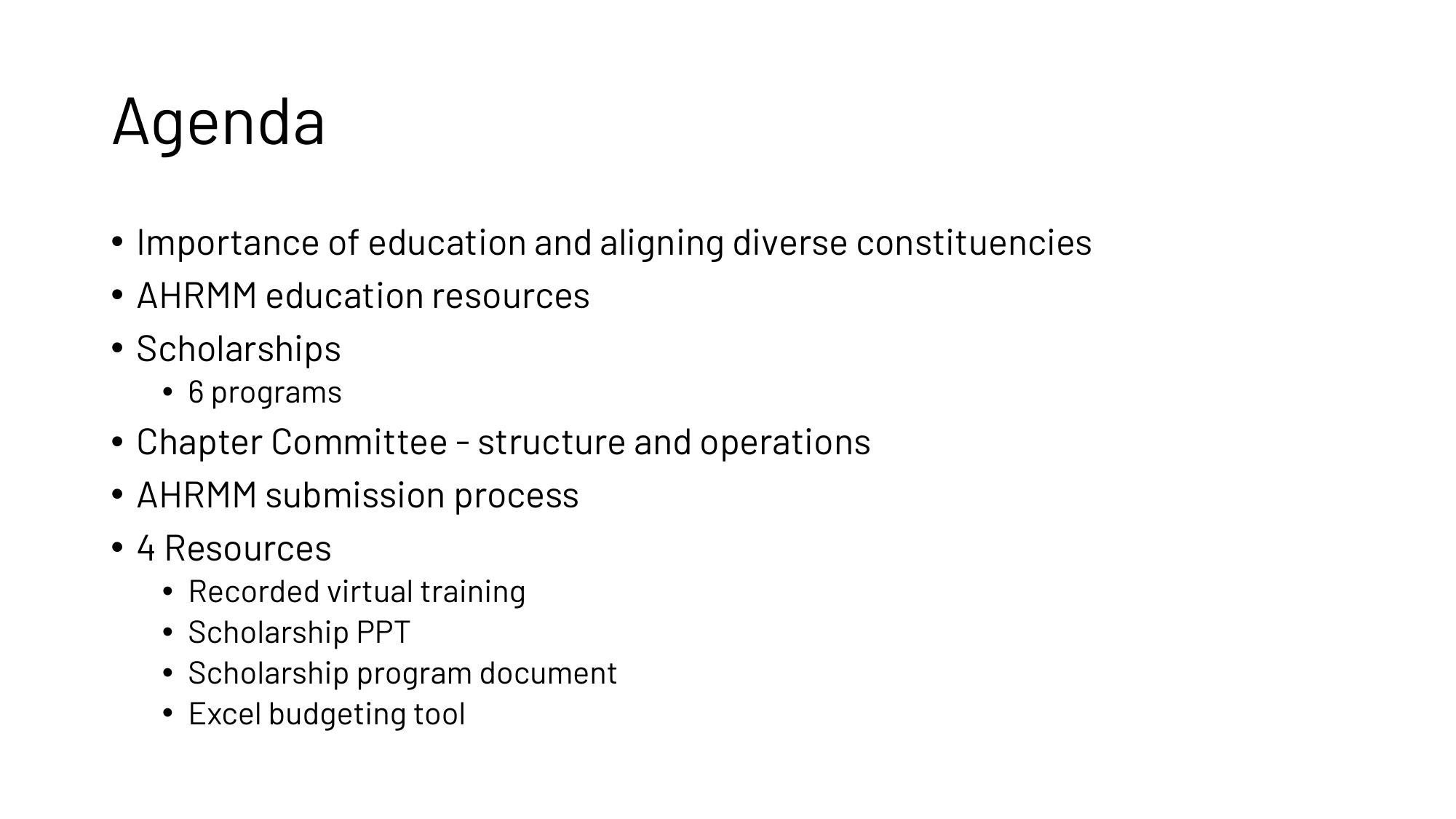

# Agenda
Importance of education and aligning diverse constituencies
AHRMM education resources
Scholarships
6 programs
Chapter Committee - structure and operations
AHRMM submission process
4 Resources
Recorded virtual training
Scholarship PPT
Scholarship program document
Excel budgeting tool